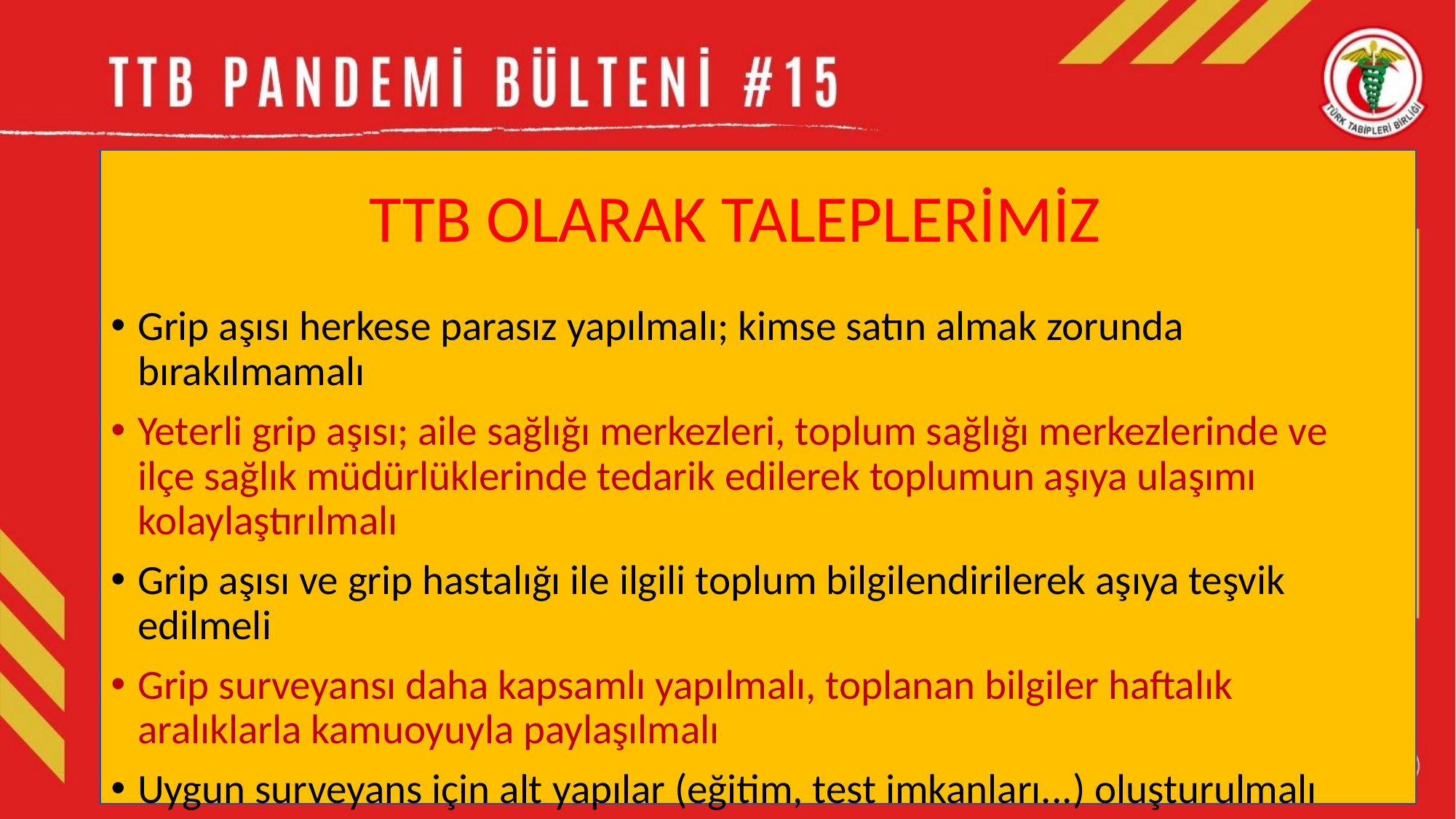

# TTB OLARAK TALEPLERİMİZ
Grip aşısı herkese parasız yapılmalı; kimse satın almak zorunda bırakılmamalı
Yeterli grip aşısı; aile sağlığı merkezleri, toplum sağlığı merkezlerinde ve ilçe sağlık müdürlüklerinde tedarik edilerek toplumun aşıya ulaşımı kolaylaştırılmalı
Grip aşısı ve grip hastalığı ile ilgili toplum bilgilendirilerek aşıya teşvik edilmeli
Grip surveyansı daha kapsamlı yapılmalı, toplanan bilgiler haftalık aralıklarla kamuoyuyla paylaşılmalı
Uygun surveyans için alt yapılar (eğitim, test imkanları...) oluşturulmalı